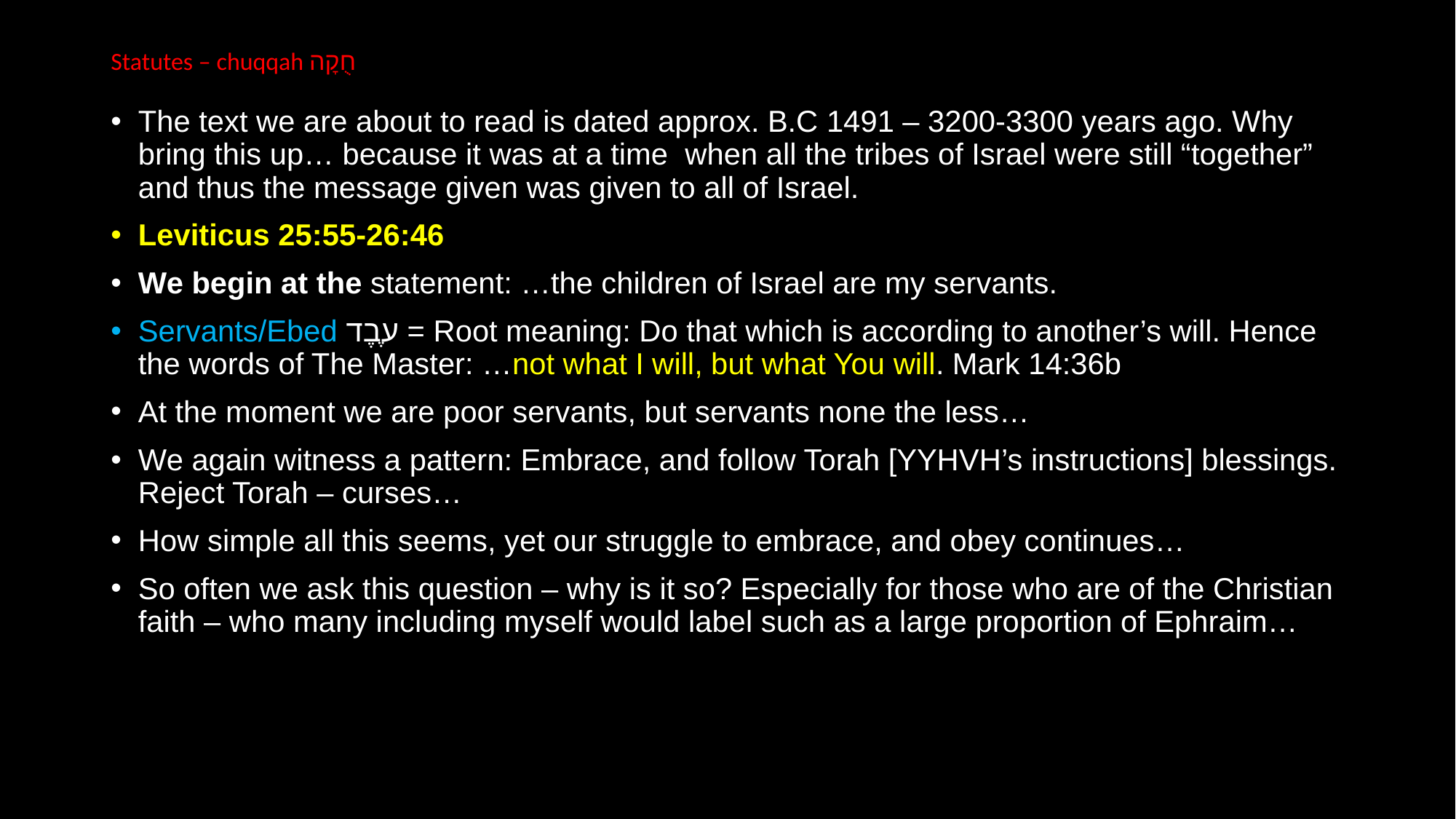

# Statutes – chuqqah חֻקׇה
The text we are about to read is dated approx. B.C 1491 – 3200-3300 years ago. Why bring this up… because it was at a time  when all the tribes of Israel were still “together” and thus the message given was given to all of Israel.
Leviticus 25:55-26:46
We begin at the statement: …the children of Israel are my servants.
Servants/Ebed עֶבֶד = Root meaning: Do that which is according to another’s will. Hence the words of The Master: …not what I will, but what You will. Mark 14:36b
At the moment we are poor servants, but servants none the less…
We again witness a pattern: Embrace, and follow Torah [YYHVH’s instructions] blessings. Reject Torah – curses…
How simple all this seems, yet our struggle to embrace, and obey continues…
So often we ask this question – why is it so? Especially for those who are of the Christian faith – who many including myself would label such as a large proportion of Ephraim…